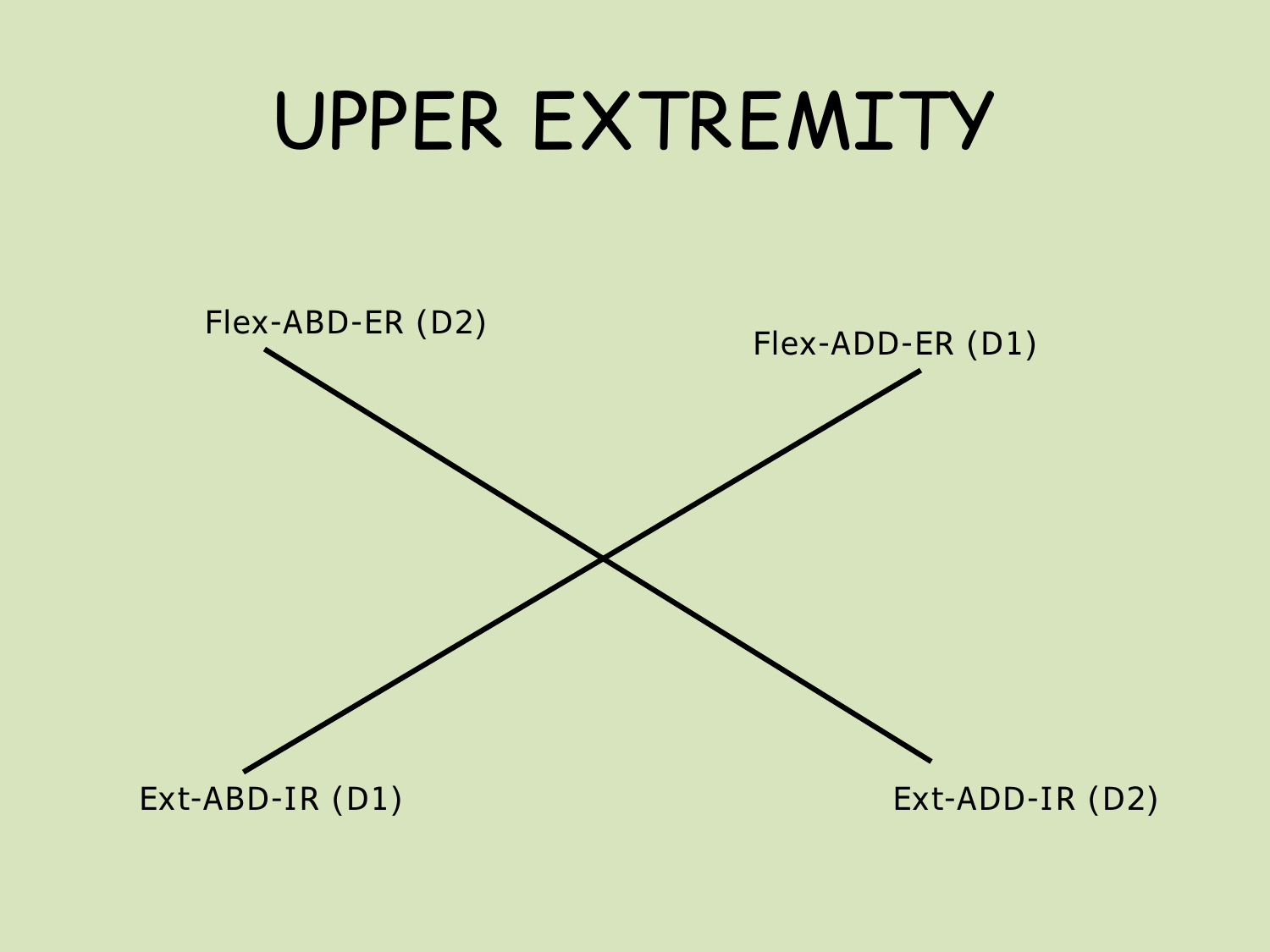

# UPPER EXTREMITY

Flex-ABD-ER (D2)
Flex-ADD-ER (D1)

Ext-ABD-IR (D1)
Ext-ADD-IR (D2)